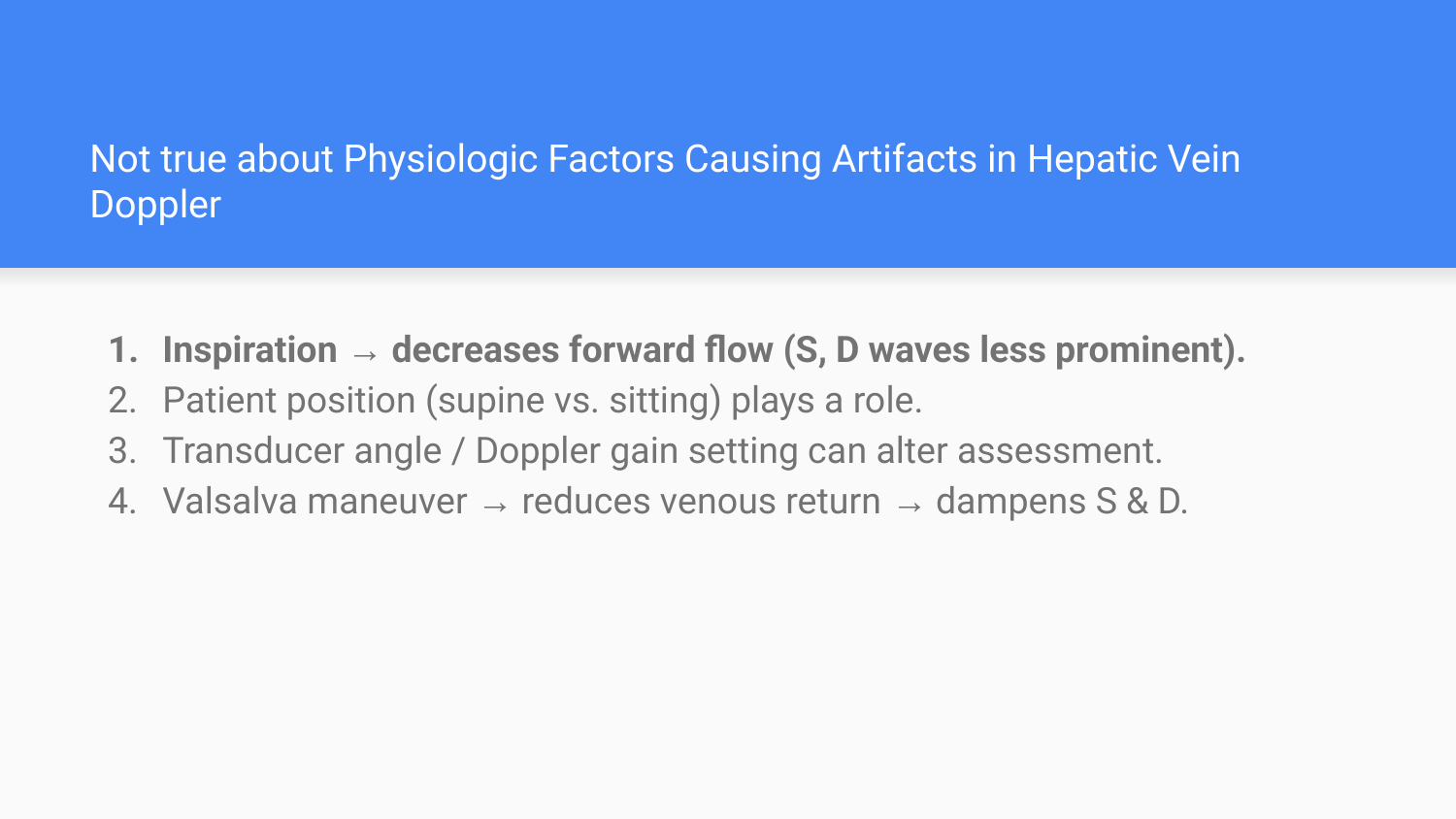

# Not true about Physiologic Factors Causing Artifacts in Hepatic Vein Doppler
Inspiration → decreases forward flow (S, D waves less prominent).
Patient position (supine vs. sitting) plays a role.
Transducer angle / Doppler gain setting can alter assessment.
Valsalva maneuver → reduces venous return → dampens S & D.